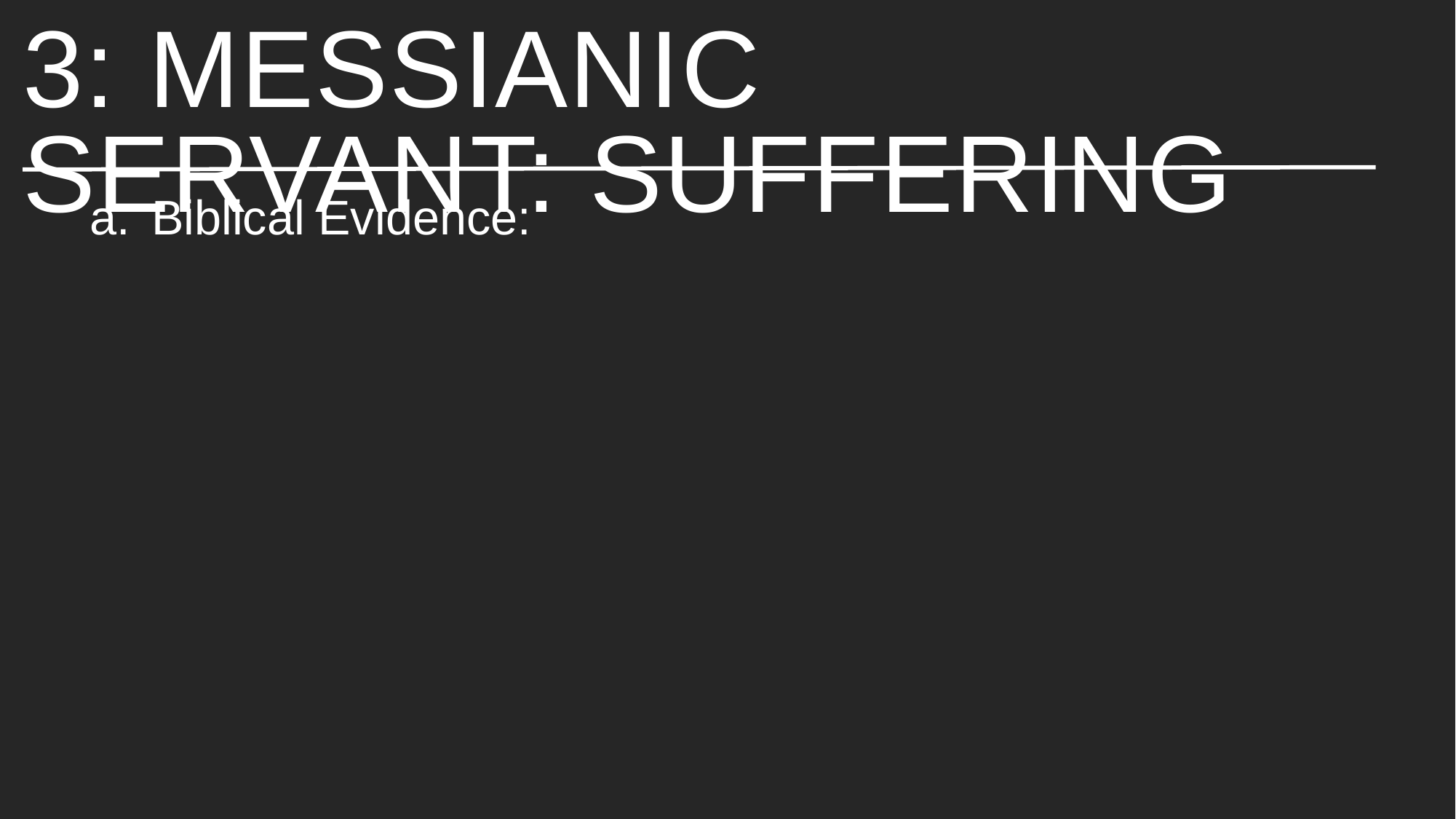

# 3: Messianic Servant: Suffering
Biblical Evidence: